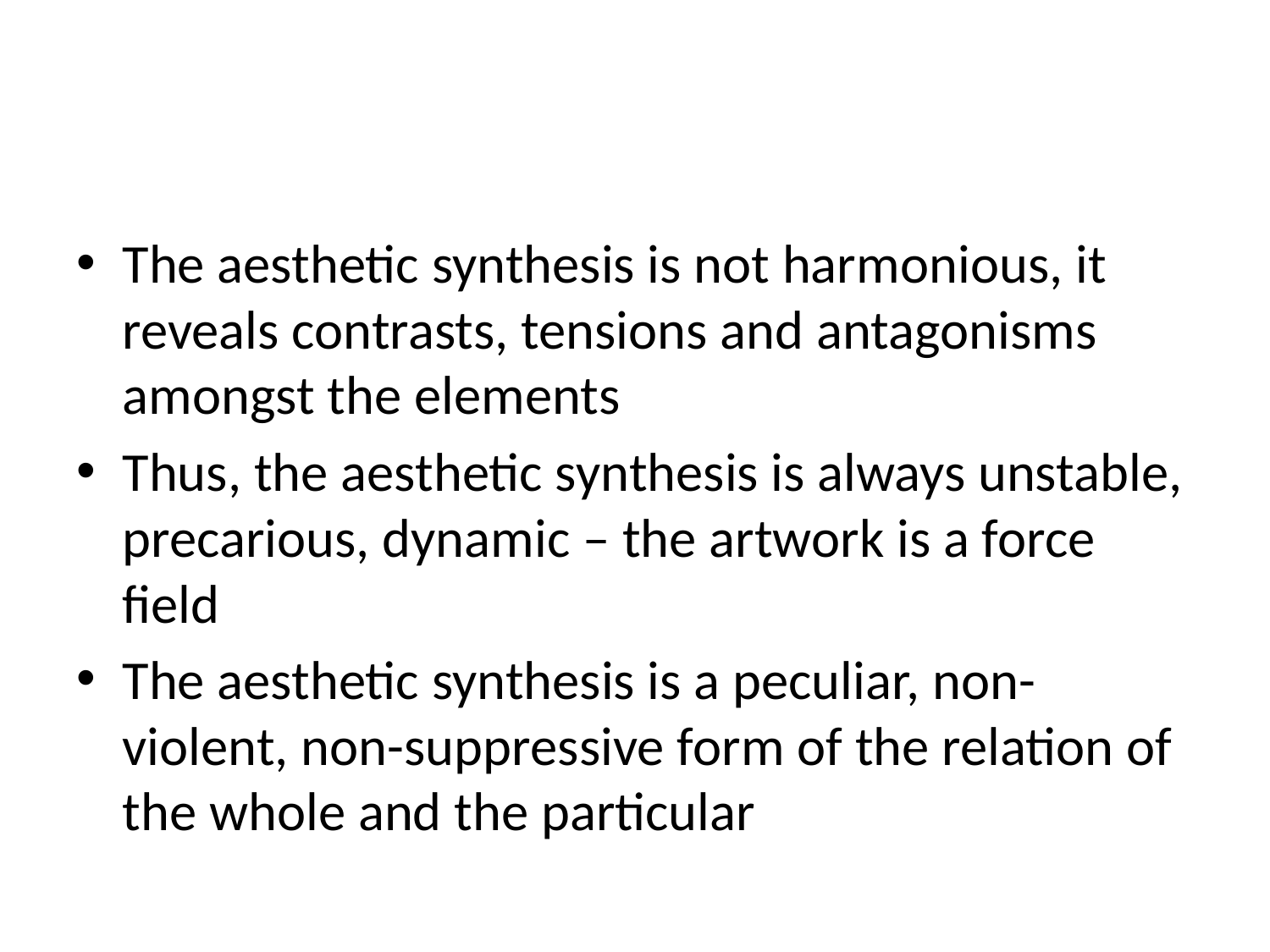

#
The aesthetic synthesis is not harmonious, it reveals contrasts, tensions and antagonisms amongst the elements
Thus, the aesthetic synthesis is always unstable, precarious, dynamic – the artwork is a force field
The aesthetic synthesis is a peculiar, non-violent, non-suppressive form of the relation of the whole and the particular